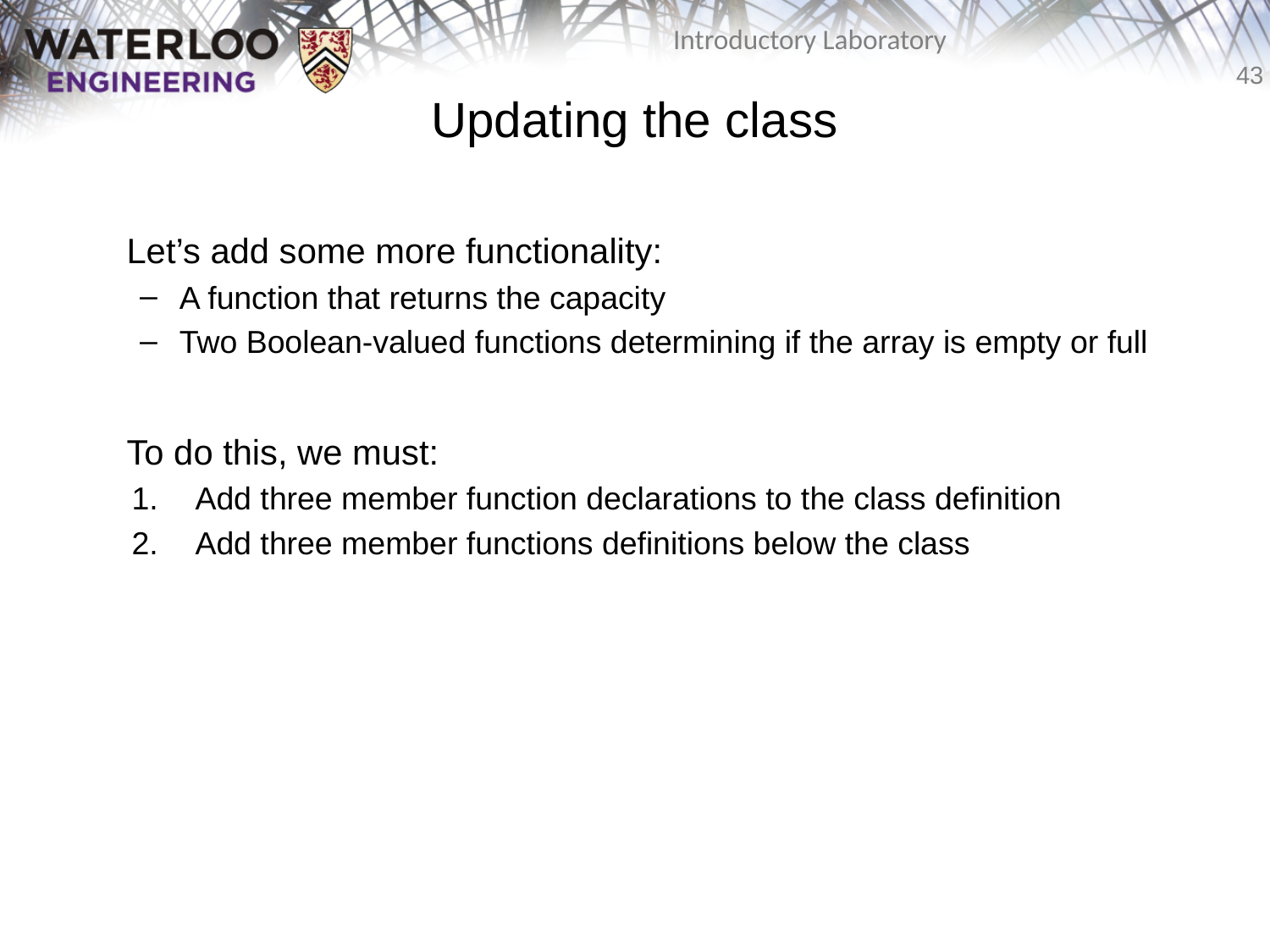

# Updating the class
	Let’s add some more functionality:
A function that returns the capacity
Two Boolean-valued functions determining if the array is empty or full

	To do this, we must:
Add three member function declarations to the class definition
Add three member functions definitions below the class